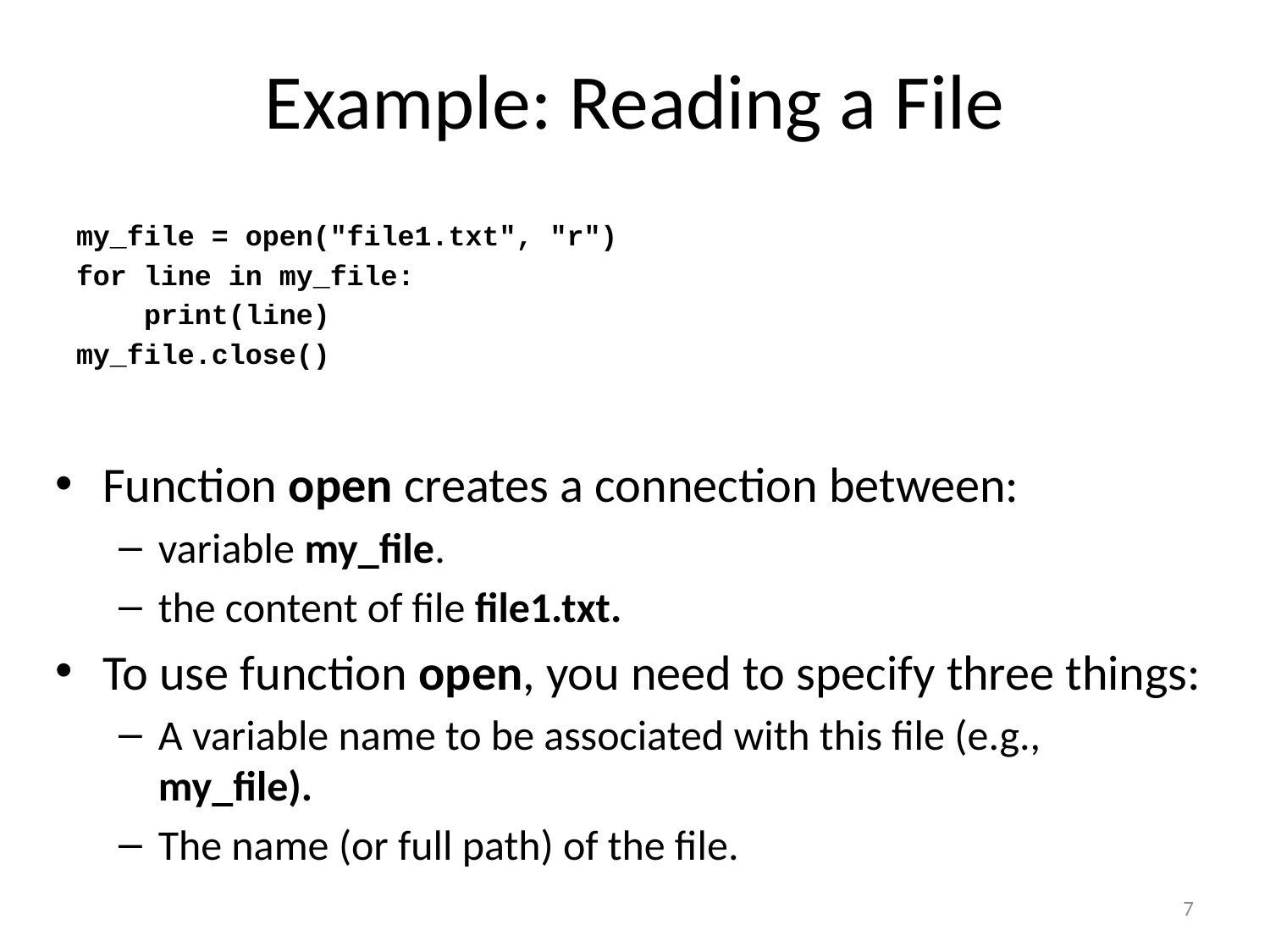

# Example: Reading a File
my_file = open("file1.txt", "r")
for line in my_file:
    print(line)
my_file.close()

Function open creates a connection between:
variable my_file.
the content of file file1.txt.
To use function open, you need to specify three things:
A variable name to be associated with this file (e.g., my_file).
The name (or full path) of the file.

7